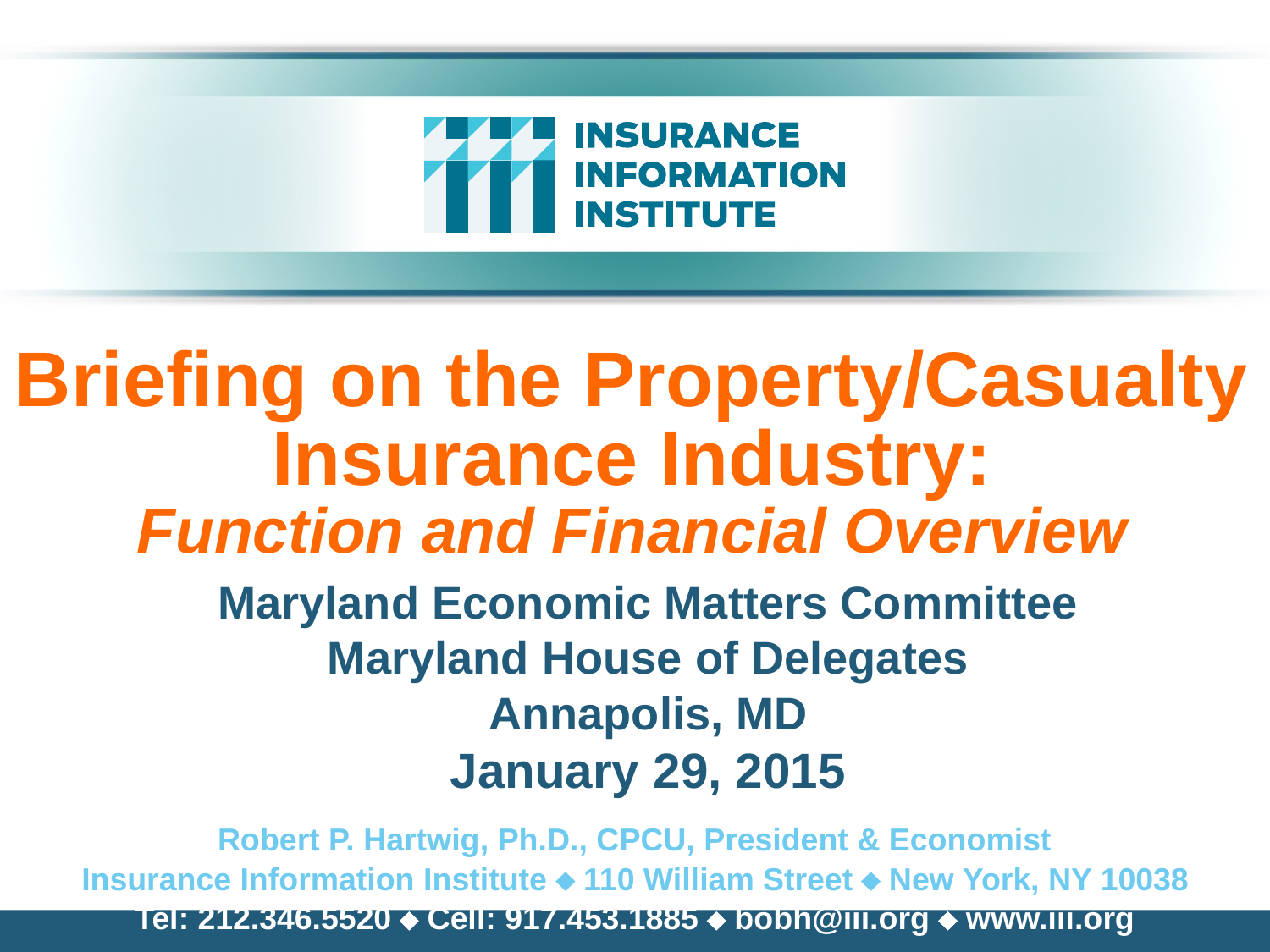

# Briefing on the Property/Casualty Insurance Industry: Function and Financial Overview
Maryland Economic Matters Committee
Maryland House of Delegates
Annapolis, MD
January 29, 2015
Robert P. Hartwig, Ph.D., CPCU, President & Economist
Insurance Information Institute ♦ 110 William Street ♦ New York, NY 10038
Tel: 212.346.5520 ♦ Cell: 917.453.1885 ♦ bobh@iii.org ♦ www.iii.org